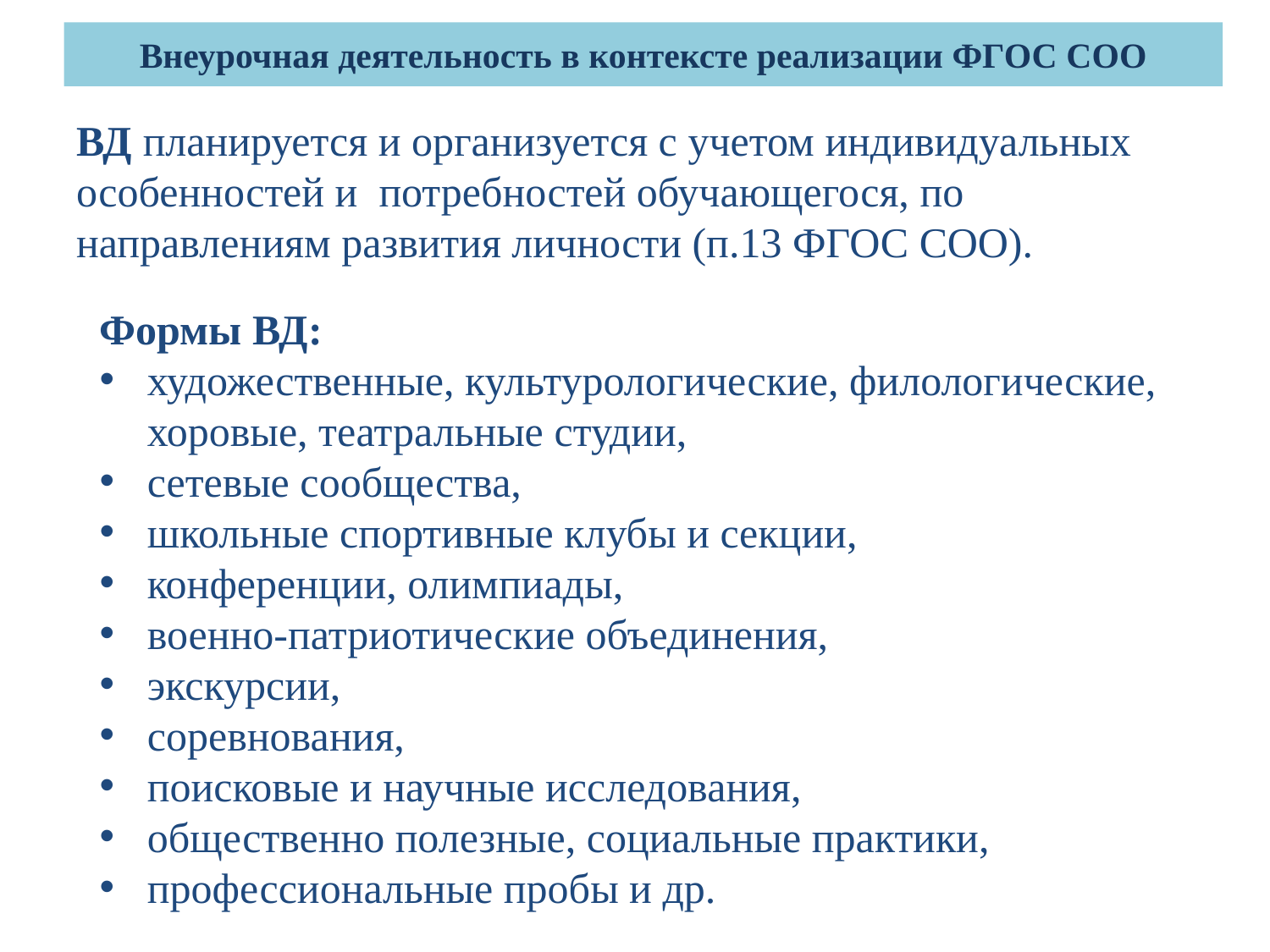

Внеурочная деятельность в контексте реализации ФГОС СОО
ВД планируется и организуется с учетом индивидуальных особенностей и  потребностей обучающегося, по направлениям развития личности (п.13 ФГОС СОО).
Формы ВД:
художественные, культурологические, филологические, хоровые, театральные студии,
сетевые сообщества,
школьные спортивные клубы и секции,
конференции, олимпиады,
военно-патриотические объединения,
экскурсии,
соревнования,
поисковые и научные исследования,
общественно полезные, социальные практики,
профессиональные пробы и др.